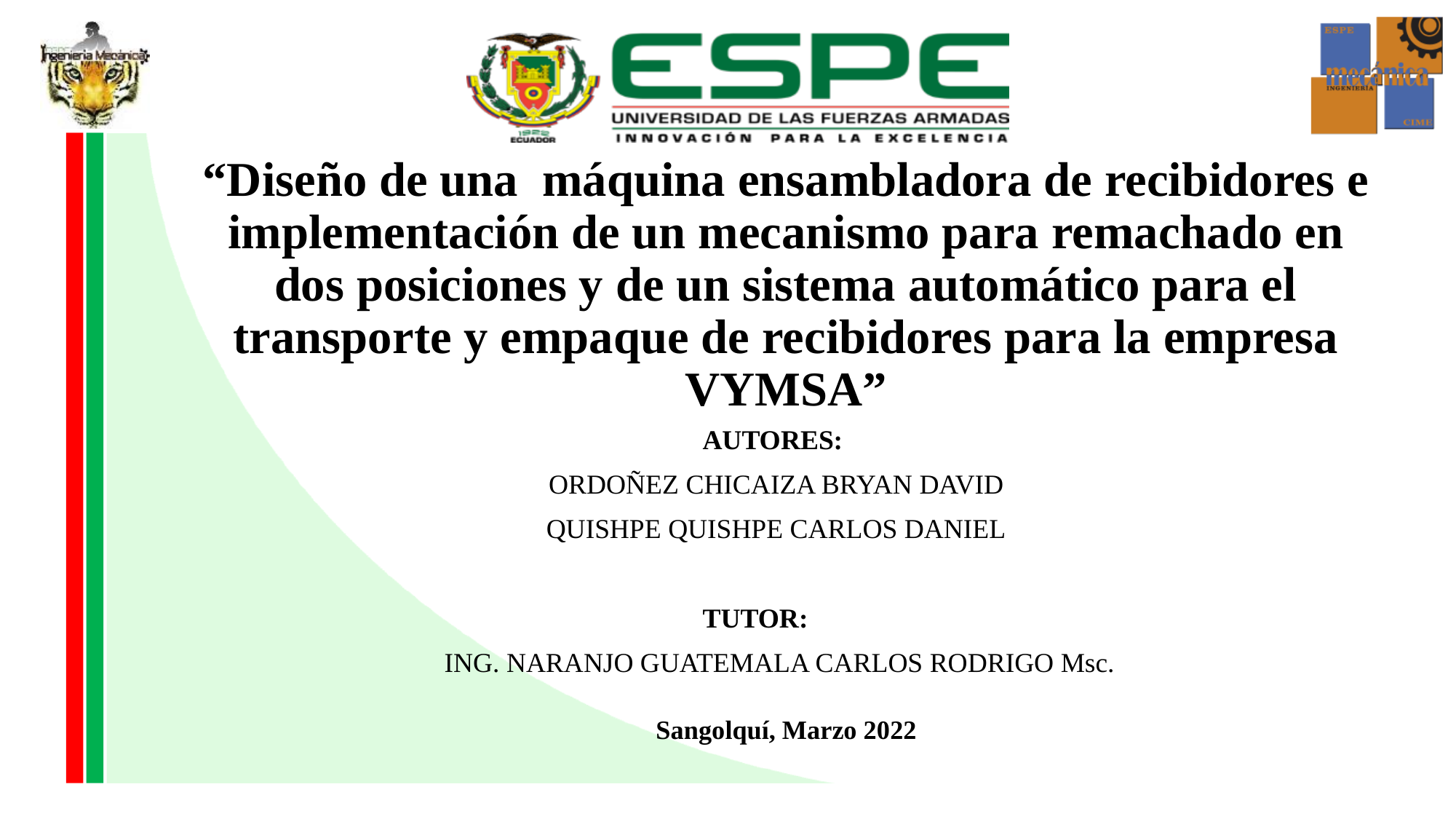

“Diseño de una  máquina ensambladora de recibidores e implementación de un mecanismo para remachado en dos posiciones y de un sistema automático para el transporte y empaque de recibidores para la empresa VYMSA”
AUTORES:
ORDOÑEZ CHICAIZA BRYAN DAVID
QUISHPE QUISHPE CARLOS DANIEL

TUTOR:
 ING. NARANJO GUATEMALA CARLOS RODRIGO Msc.
Sangolquí, Marzo 2022